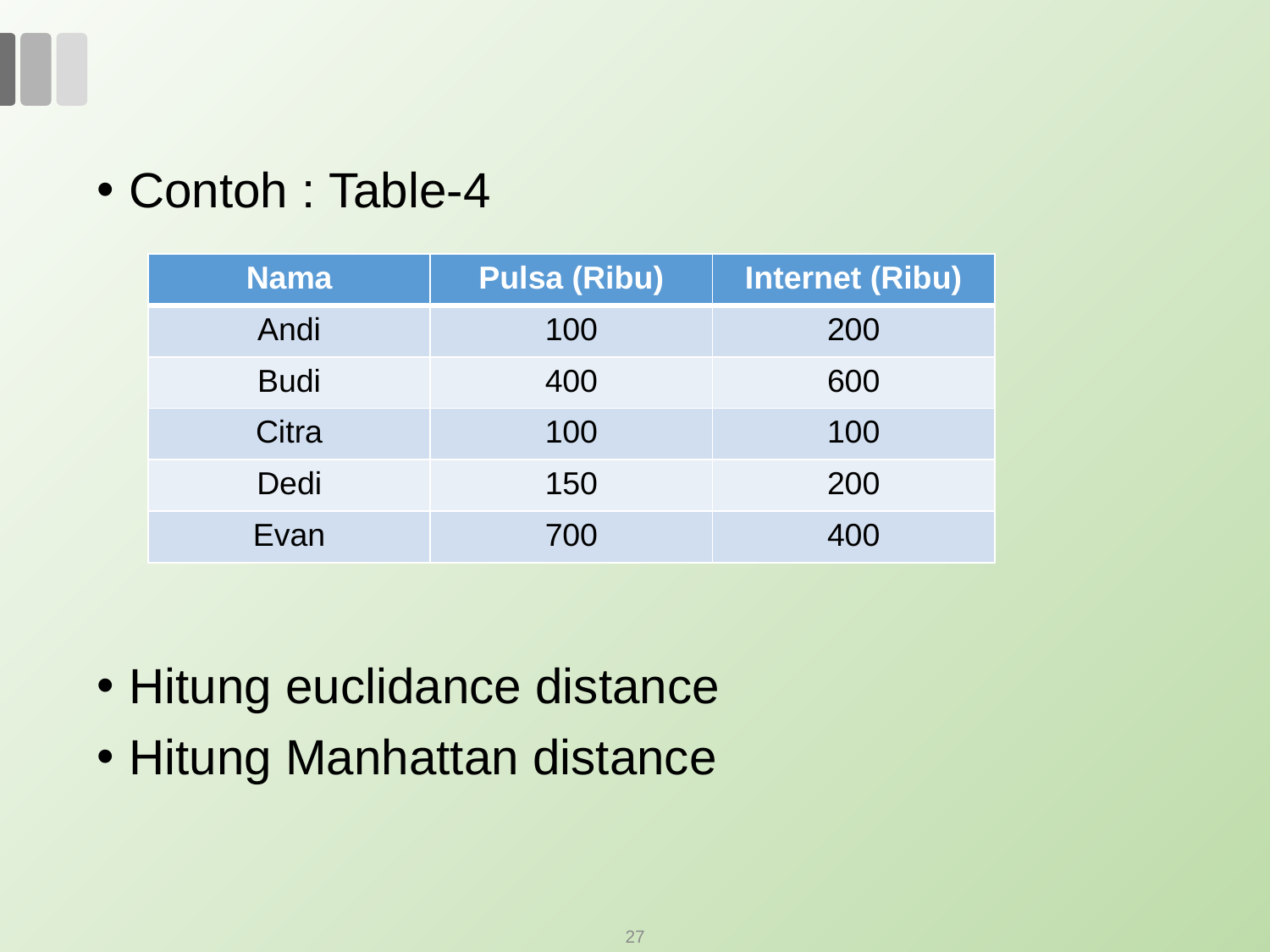

#
Contoh : Table-4

Hitung euclidance distance
Hitung Manhattan distance

| Nama | Pulsa (Ribu) | Internet (Ribu) |
| --- | --- | --- |
| Andi | 100 | 200 |
| Budi | 400 | 600 |
| Citra | 100 | 100 |
| Dedi | 150 | 200 |
| Evan | 700 | 400 |
27